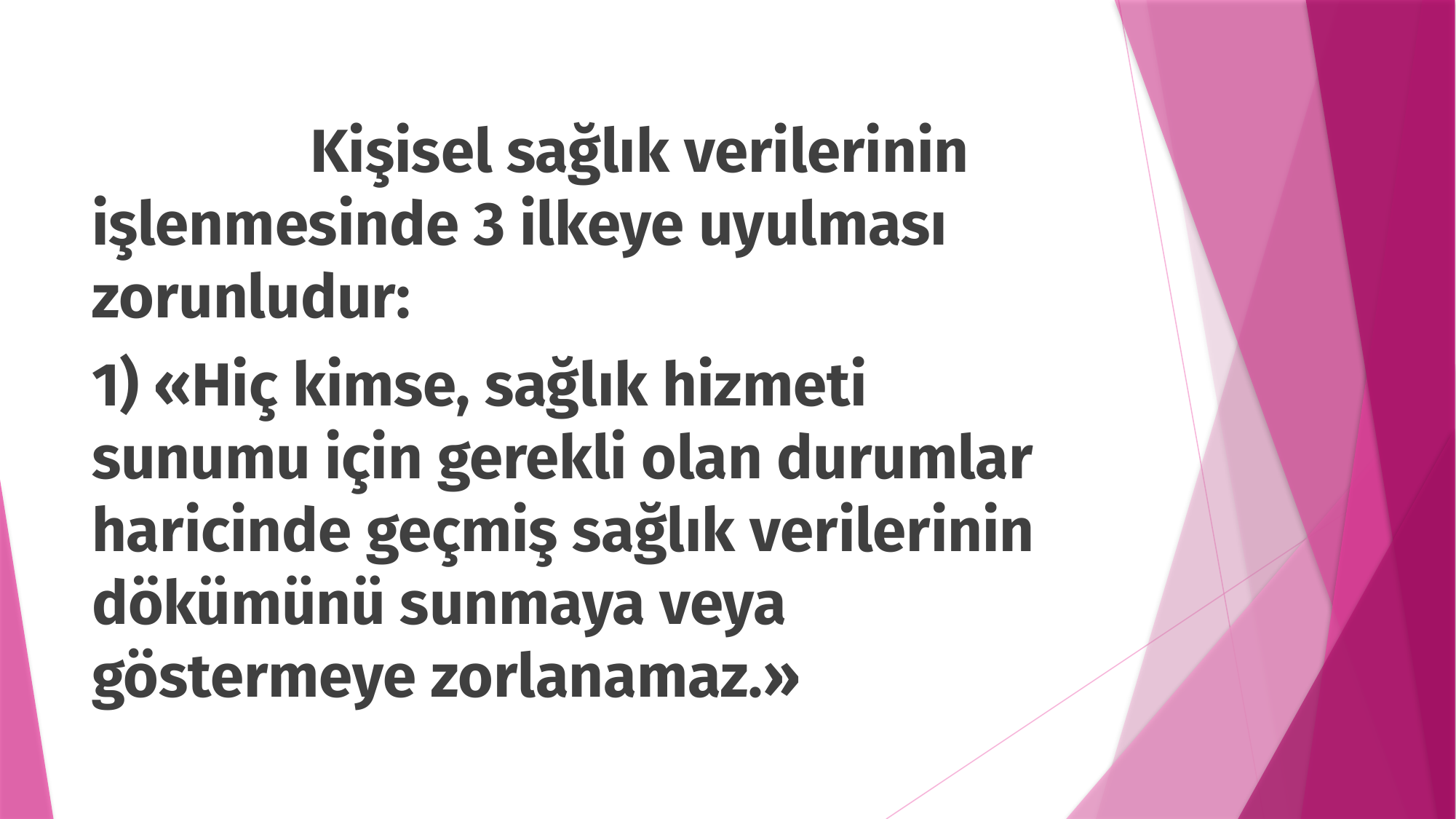

Kişisel sağlık verilerinin işlenmesinde 3 ilkeye uyulması zorunludur:
1) «Hiç kimse, sağlık hizmeti sunumu için gerekli olan durumlar haricinde geçmiş sağlık verilerinin dökümünü sunmaya veya göstermeye zorlanamaz.»